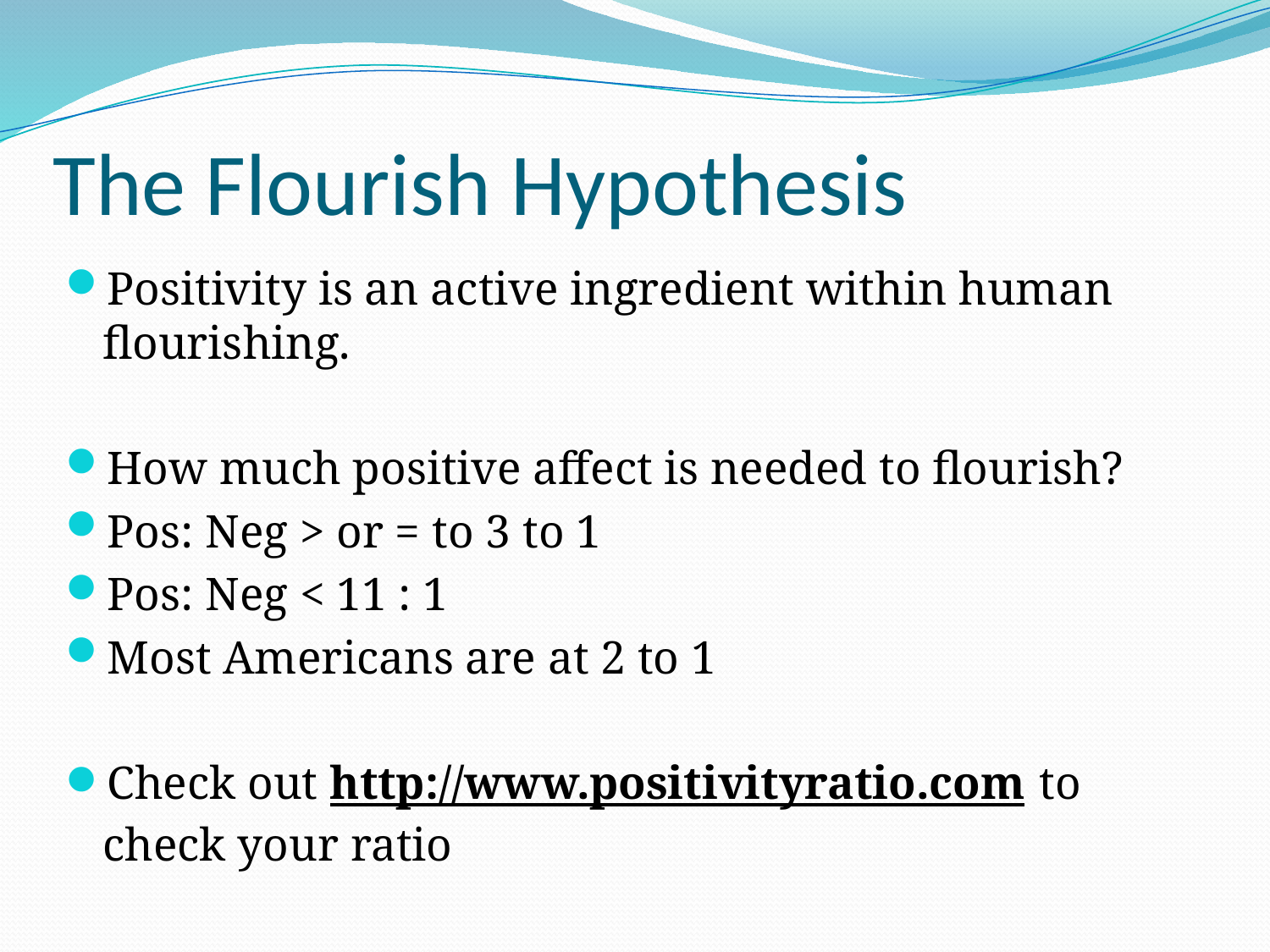

# The Flourish Hypothesis
Positivity is an active ingredient within human flourishing.

How much positive affect is needed to flourish?
Pos: Neg > or = to 3 to 1
Pos: Neg < 11 : 1
Most Americans are at 2 to 1

Check out http://www.positivityratio.com to check your ratio